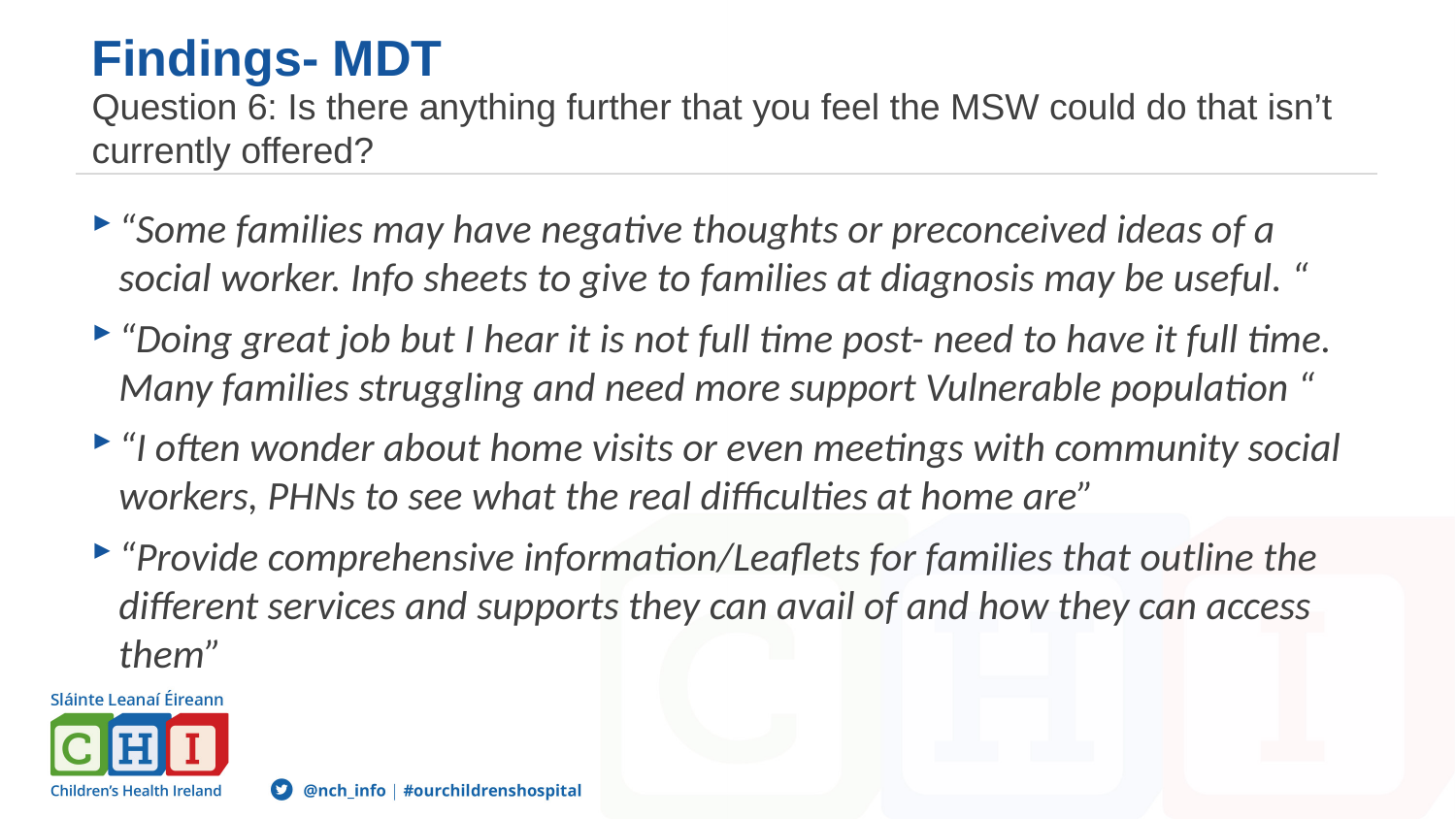

# Findings- MDT
Question 6: Is there anything further that you feel the MSW could do that isn’t currently offered?

“Some families may have negative thoughts or preconceived ideas of a social worker. Info sheets to give to families at diagnosis may be useful. “
“Doing great job but I hear it is not full time post- need to have it full time. Many families struggling and need more support Vulnerable population “
“I often wonder about home visits or even meetings with community social workers, PHNs to see what the real difficulties at home are”
“Provide comprehensive information/Leaflets for families that outline the different services and supports they can avail of and how they can access them”